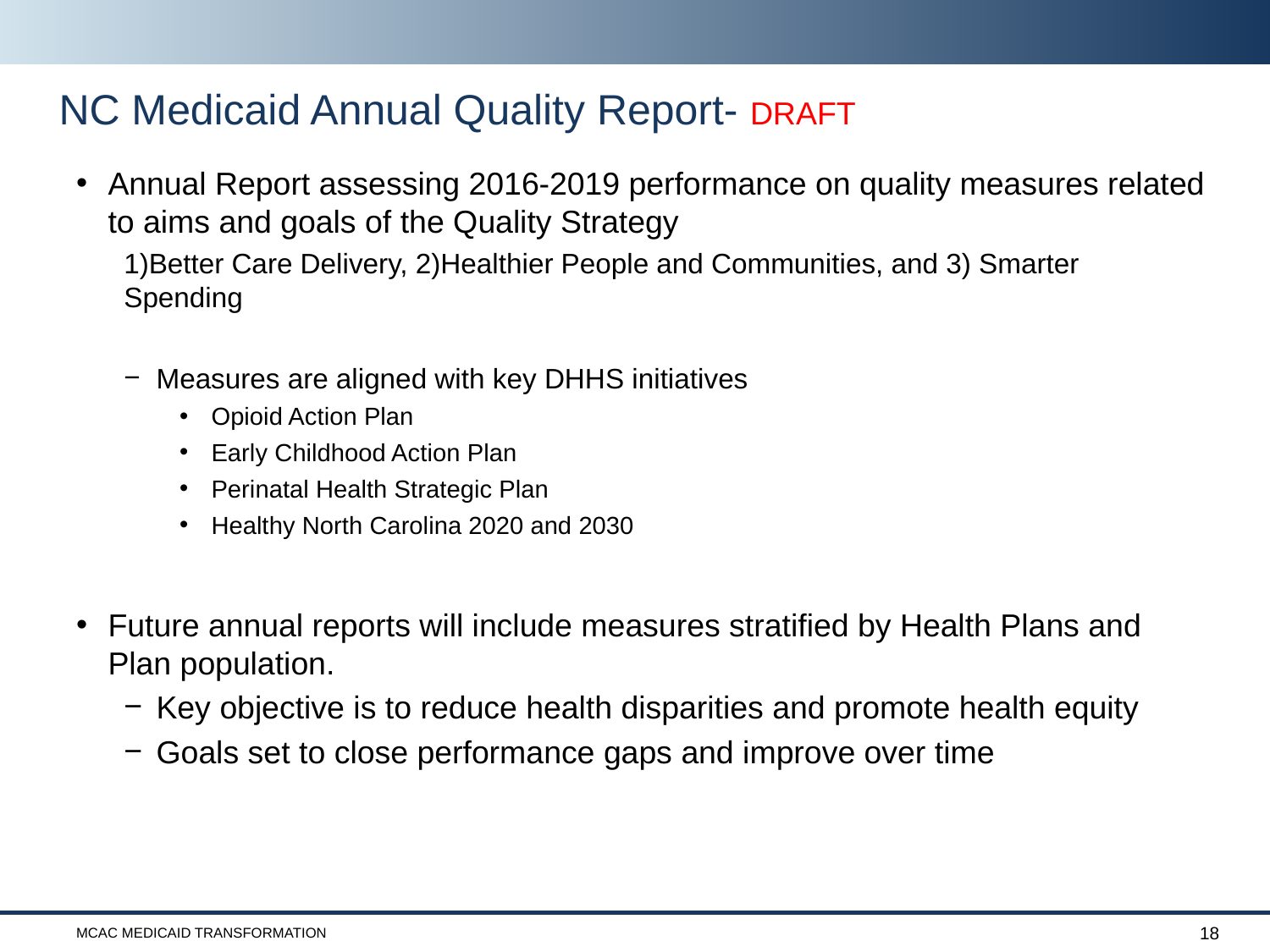

# NC Medicaid Annual Quality Report- DRAFT
Annual Report assessing 2016-2019 performance on quality measures related to aims and goals of the Quality Strategy
1)Better Care Delivery, 2)Healthier People and Communities, and 3) Smarter Spending

Measures are aligned with key DHHS initiatives
Opioid Action Plan
Early Childhood Action Plan
Perinatal Health Strategic Plan
Healthy North Carolina 2020 and 2030

Future annual reports will include measures stratified by Health Plans and Plan population.
Key objective is to reduce health disparities and promote health equity
Goals set to close performance gaps and improve over time

MCAC Medicaid Transformation
18